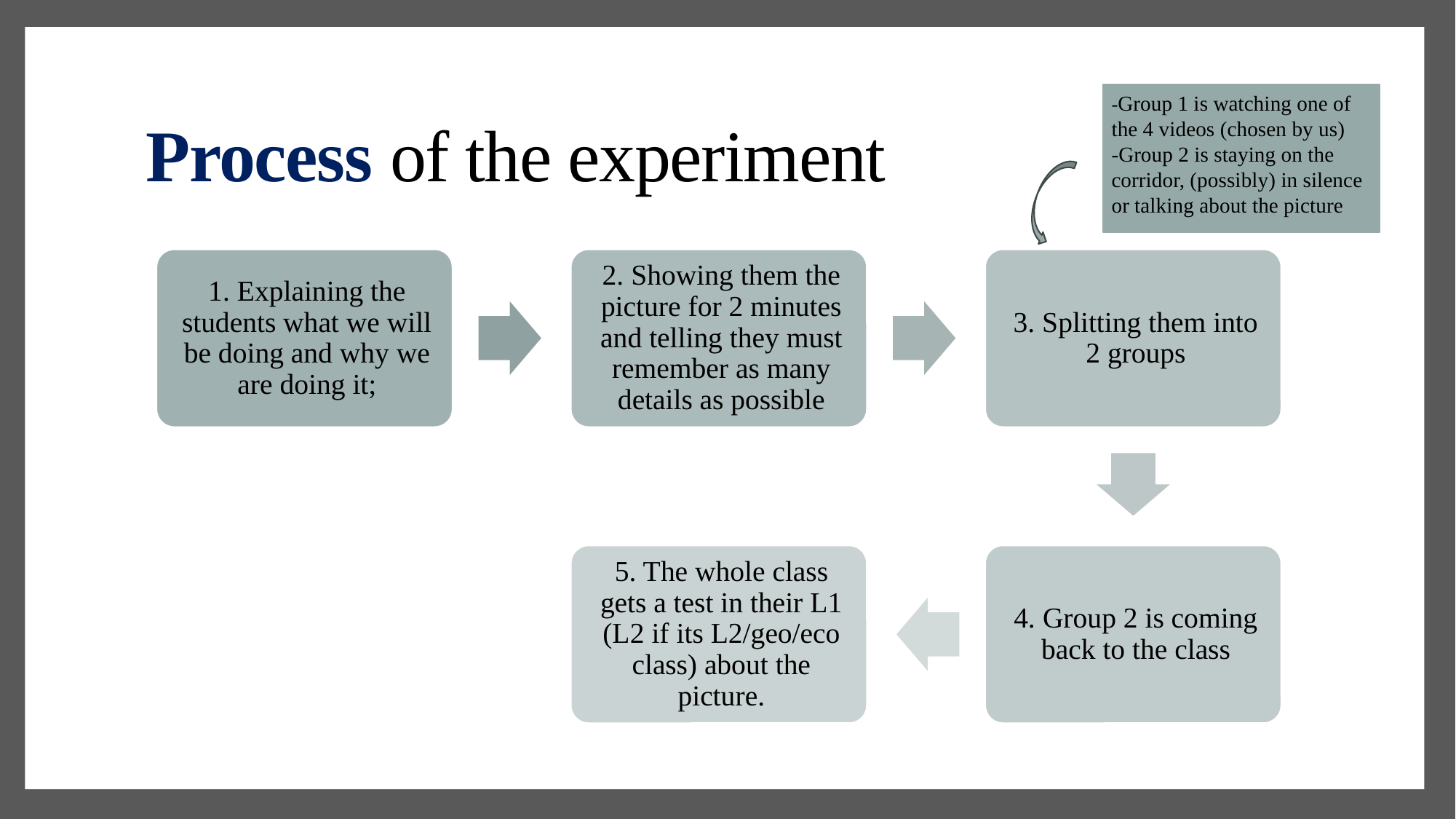

# Process of the experiment
-Group 1 is watching one of the 4 videos (chosen by us)
-Group 2 is staying on the corridor, (possibly) in silence or talking about the picture

1. Explaining the students what we will be doing and why we are doing it;

2. Showing them the picture for 2 minutes and telling they must remember as many details as possible

3. Splitting them into 2 groups

4. Group 2 is coming back to the class

5. The whole class gets a test in their L1 (L2 if its L2/geo/eco class) about the picture.